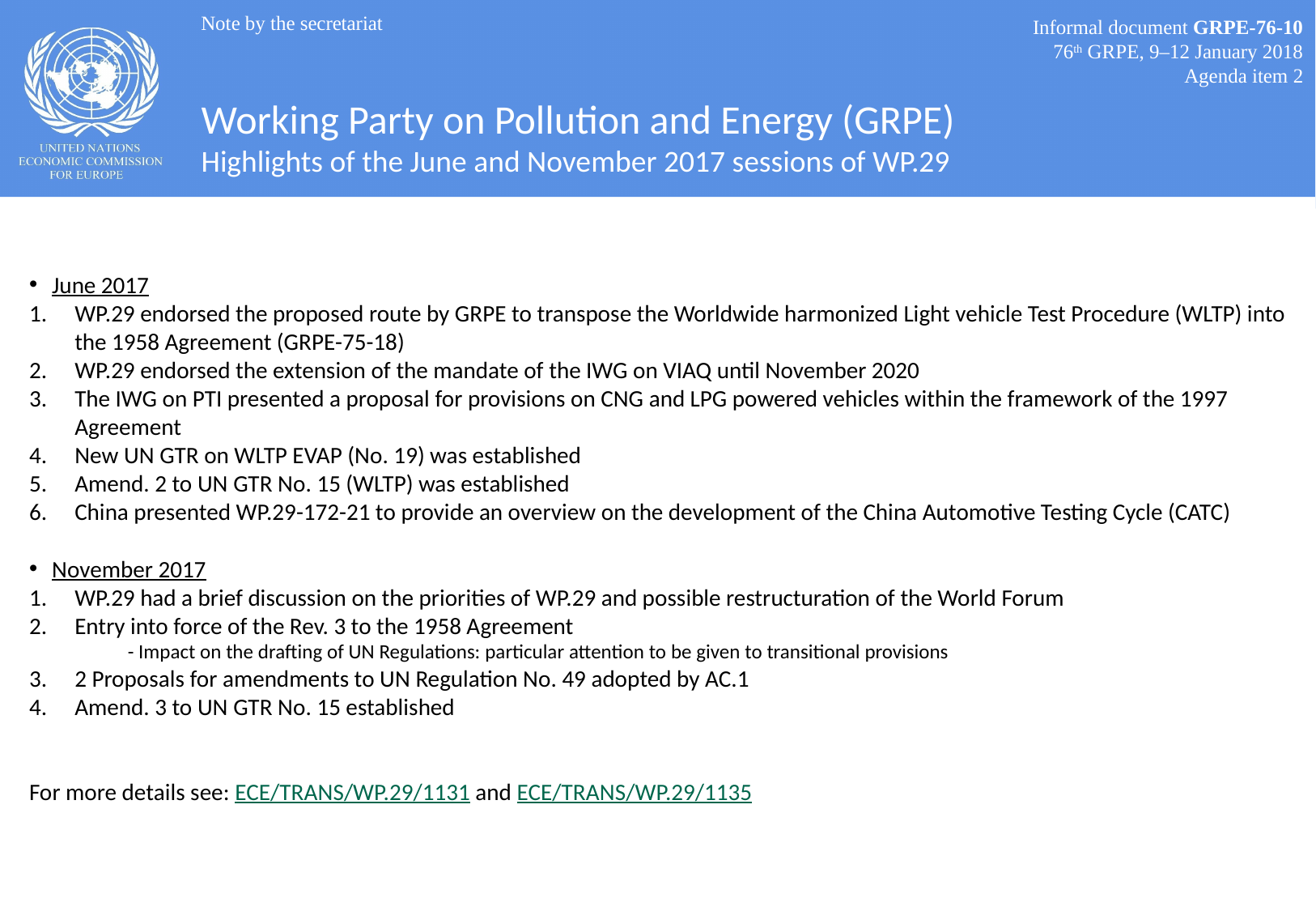

Note by the secretariat
Informal document GRPE-76-10
76th GRPE, 9–12 January 2018
Agenda item 2
# Working Party on Pollution and Energy (GRPE) Highlights of the June and November 2017 sessions of WP.29

June 2017
WP.29 endorsed the proposed route by GRPE to transpose the Worldwide harmonized Light vehicle Test Procedure (WLTP) into the 1958 Agreement (GRPE-75-18)
WP.29 endorsed the extension of the mandate of the IWG on VIAQ until November 2020
The IWG on PTI presented a proposal for provisions on CNG and LPG powered vehicles within the framework of the 1997 Agreement
New UN GTR on WLTP EVAP (No. 19) was established
Amend. 2 to UN GTR No. 15 (WLTP) was established
China presented WP.29-172-21 to provide an overview on the development of the China Automotive Testing Cycle (CATC)

November 2017
WP.29 had a brief discussion on the priorities of WP.29 and possible restructuration of the World Forum
Entry into force of the Rev. 3 to the 1958 Agreement
- Impact on the drafting of UN Regulations: particular attention to be given to transitional provisions
2 Proposals for amendments to UN Regulation No. 49 adopted by AC.1
Amend. 3 to UN GTR No. 15 established

For more details see: ECE/TRANS/WP.29/1131 and ECE/TRANS/WP.29/1135